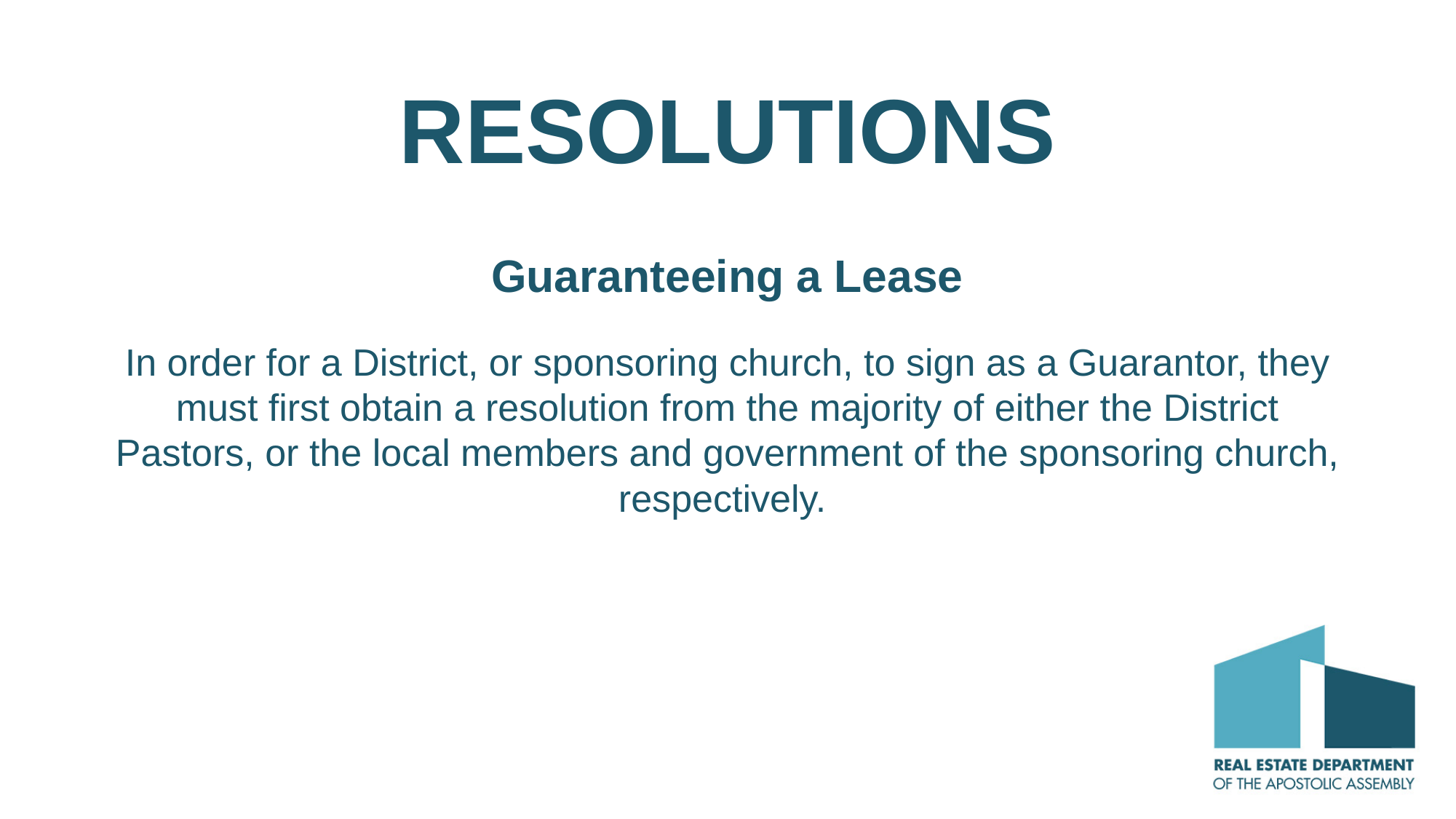

# RESOLUTIONS
Guaranteeing a Lease

In order for a District, or sponsoring church, to sign as a Guarantor, they must first obtain a resolution from the majority of either the District Pastors, or the local members and government of the sponsoring church, respectively.